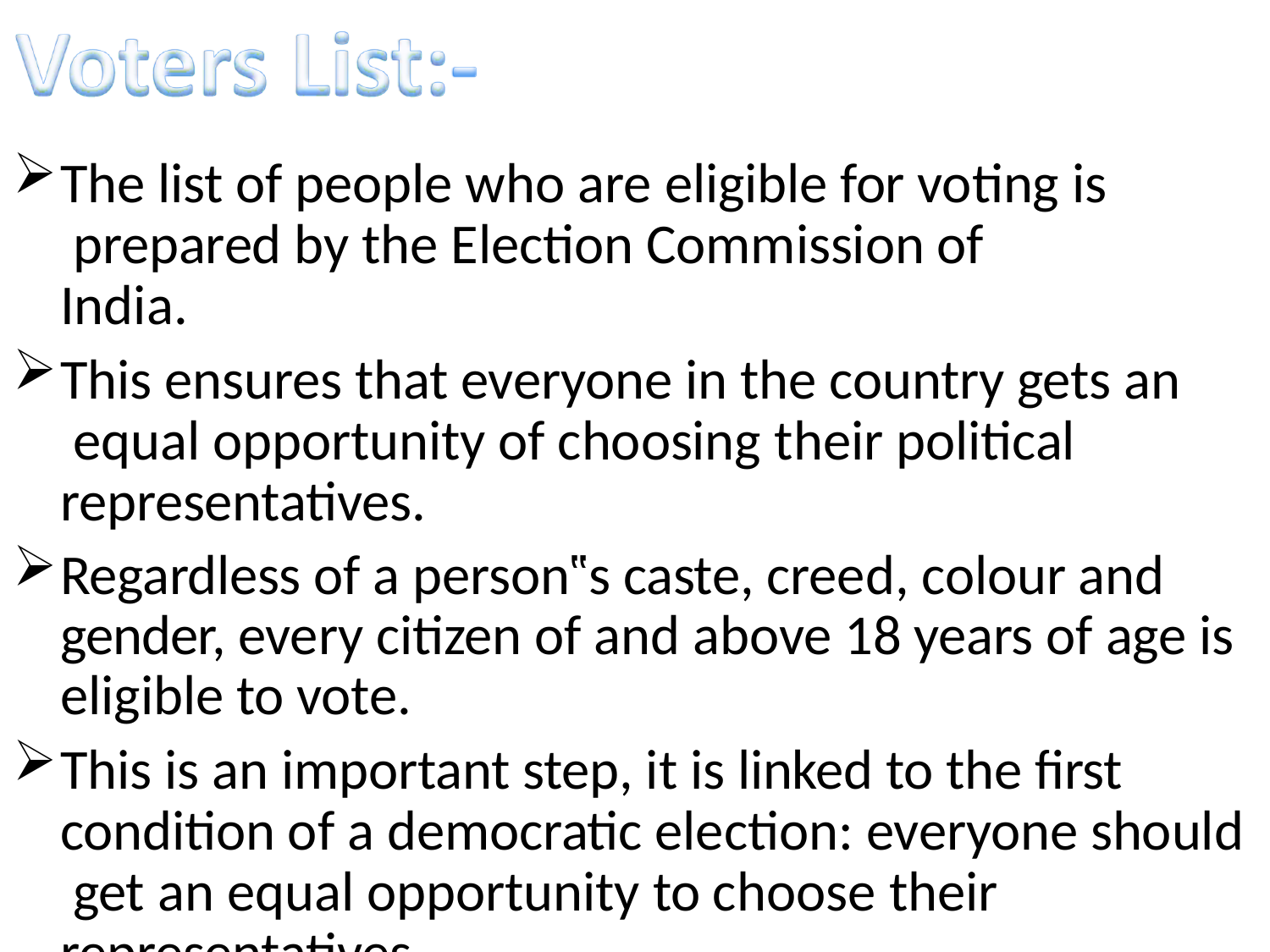

The list of people who are eligible for voting is  prepared by the Election Commission of India.
This ensures that everyone in the country gets an  equal opportunity of choosing their political  representatives.
Regardless of a person‟s caste, creed, colour and  gender, every citizen of and above 18 years of age is  eligible to vote.
This is an important step, it is linked to the first  condition of a democratic election: everyone should  get an equal opportunity to choose their  representatives.